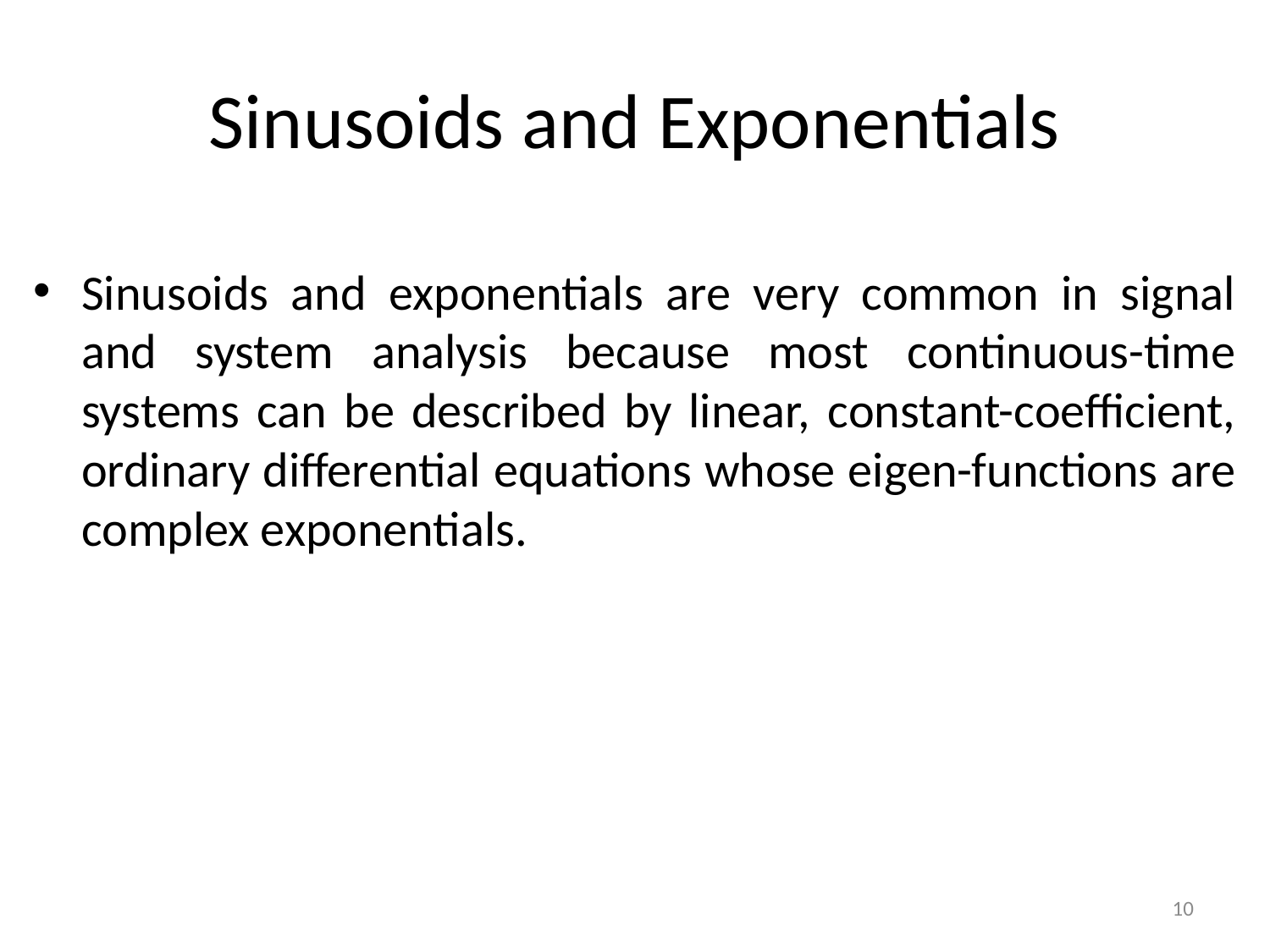

# Sinusoids and Exponentials
Sinusoids and exponentials are very common in signal and system analysis because most continuous-time systems can be described by linear, constant-coefficient, ordinary differential equations whose eigen-functions are complex exponentials.
10